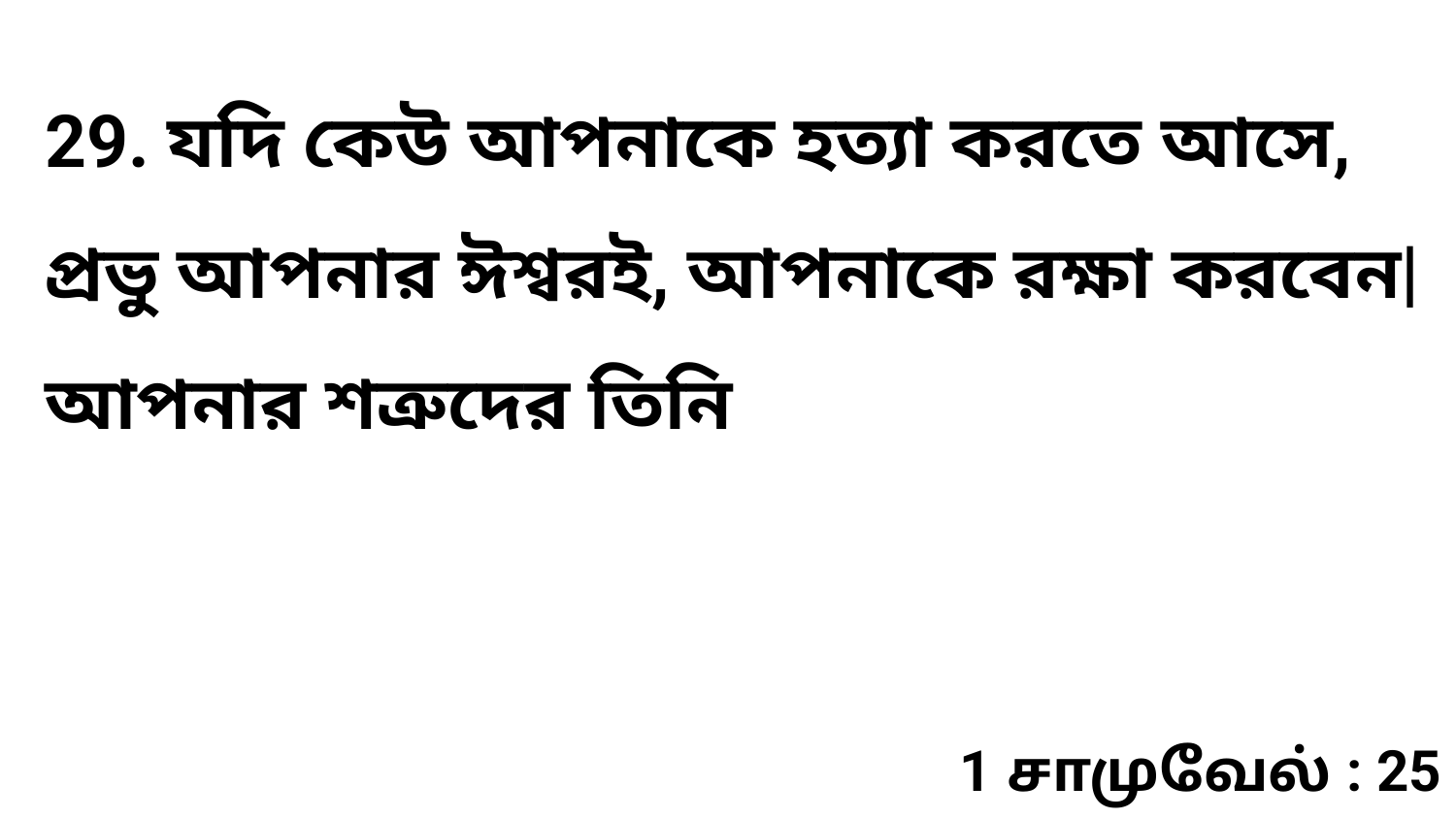

29. যদি কেউ আপনাকে হত্যা করতে আসে, প্রভু আপনার ঈশ্বরই, আপনাকে রক্ষা করবেন| আপনার শত্রুদের তিনি
1 சாமுவேல் : 25